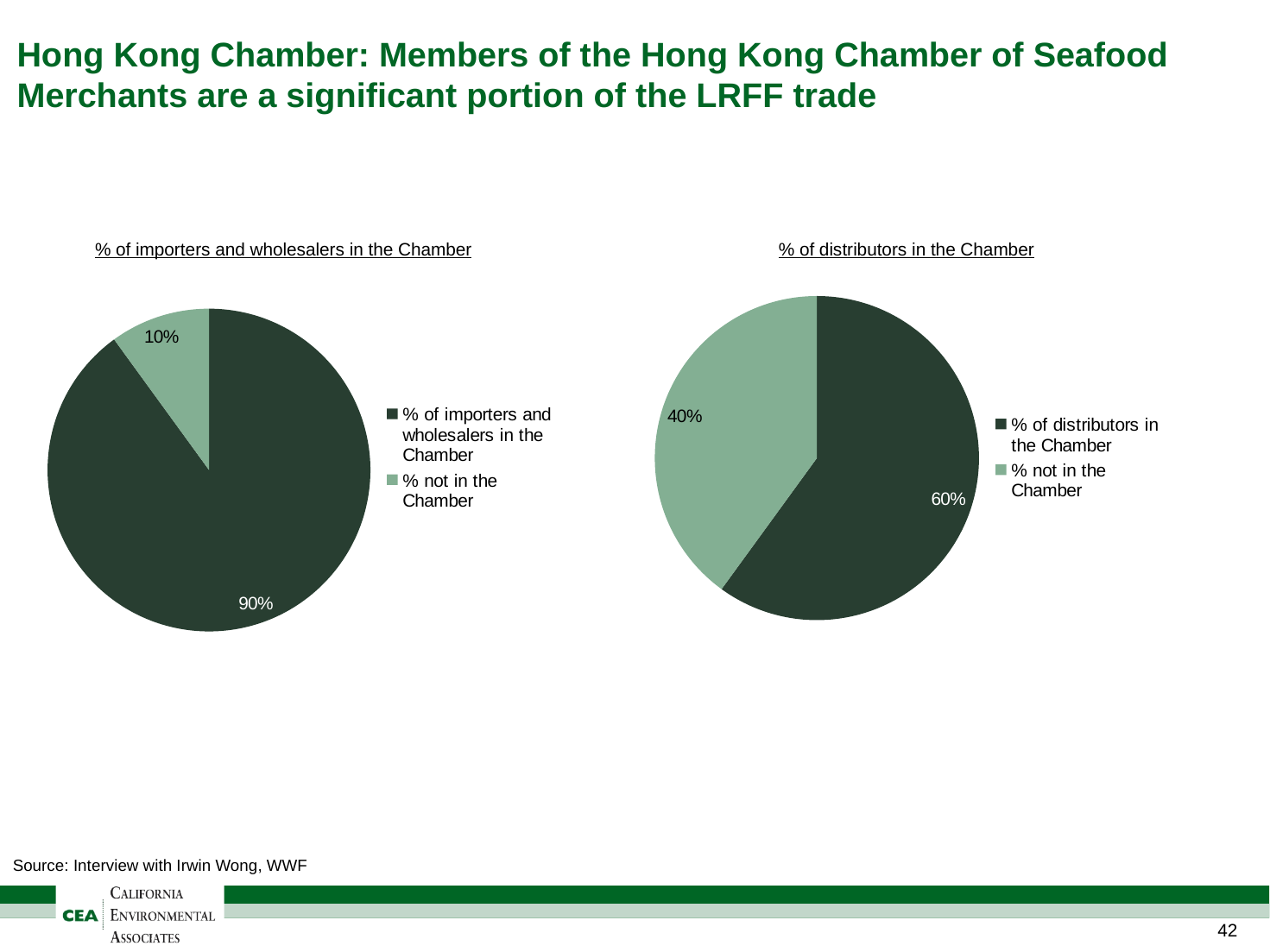

# Hong Kong Chamber: Members of the Hong Kong Chamber of Seafood Merchants are a significant portion of the LRFF trade
% of importers and wholesalers in the Chamber
% of distributors in the Chamber

### Chart

| Category |  |
|---|---|
| % of importers and wholesalers in the Chamber | 0.9 |
| % not in the Chamber | 0.1 |

### Chart

| Category |  |
|---|---|
| % of distributors in the Chamber | 0.6 |
| % not in the Chamber | 0.4 |
Source: Interview with Irwin Wong, WWF
42